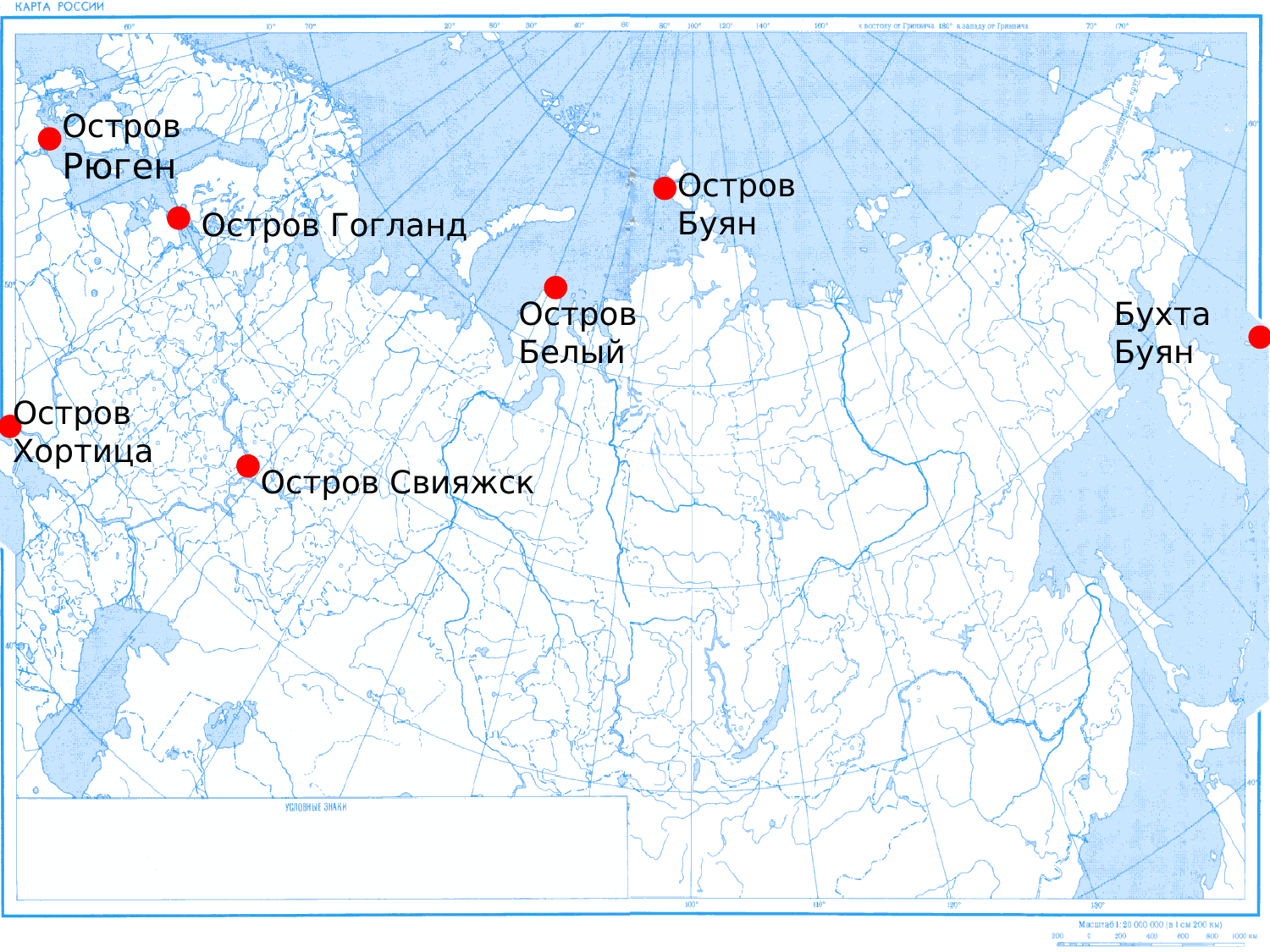

Остров Рюген

Остров Буян

Остров Гогланд

Остров Белый
Бухта Буян

Остров Хортица

Остров Свияжск